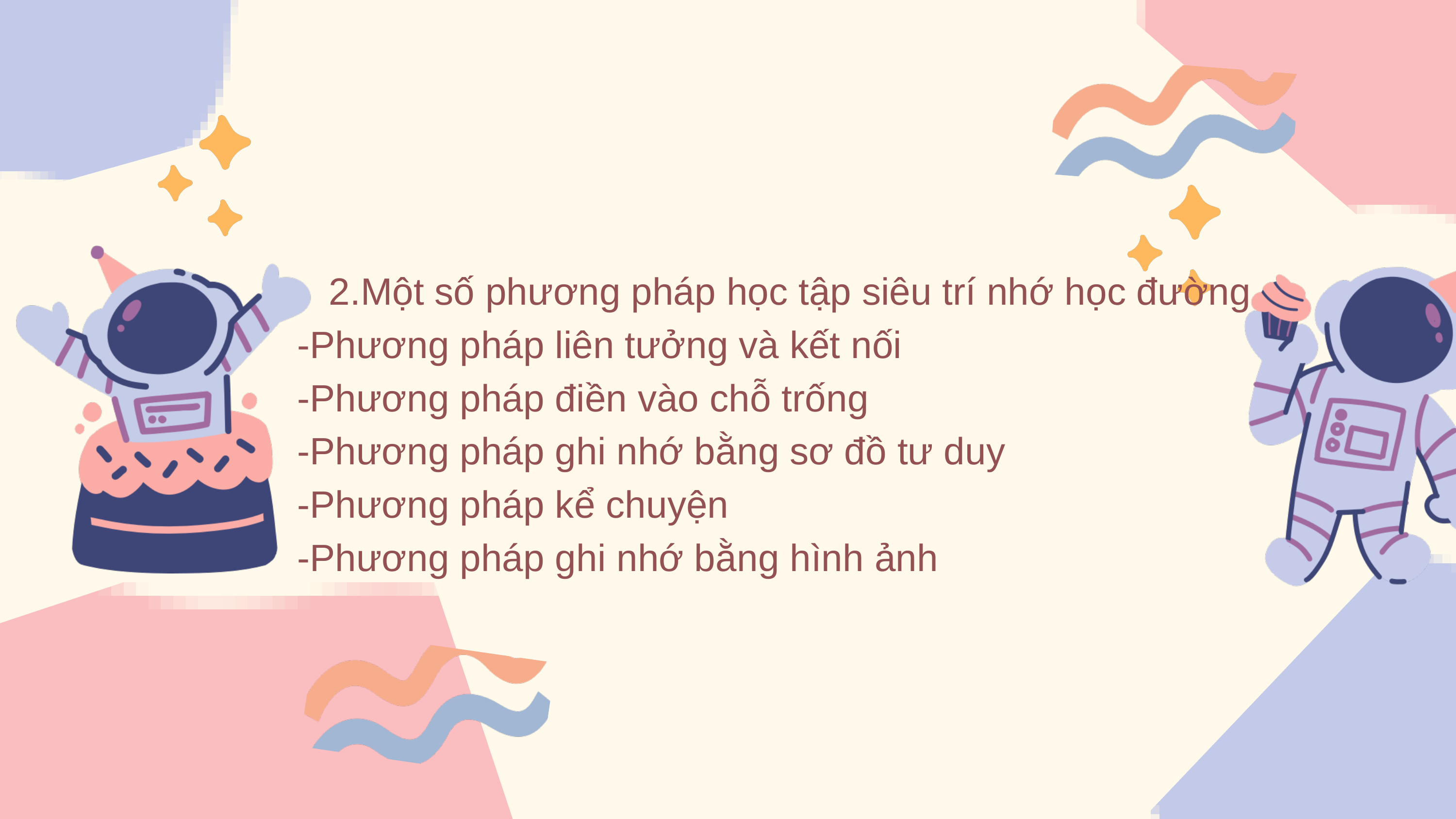

2.Một số phương pháp học tập siêu trí nhớ học đường
-Phương pháp liên tưởng và kết nối
-Phương pháp điền vào chỗ trống
-Phương pháp ghi nhớ bằng sơ đồ tư duy
-Phương pháp kể chuyện
-Phương pháp ghi nhớ bằng hình ảnh